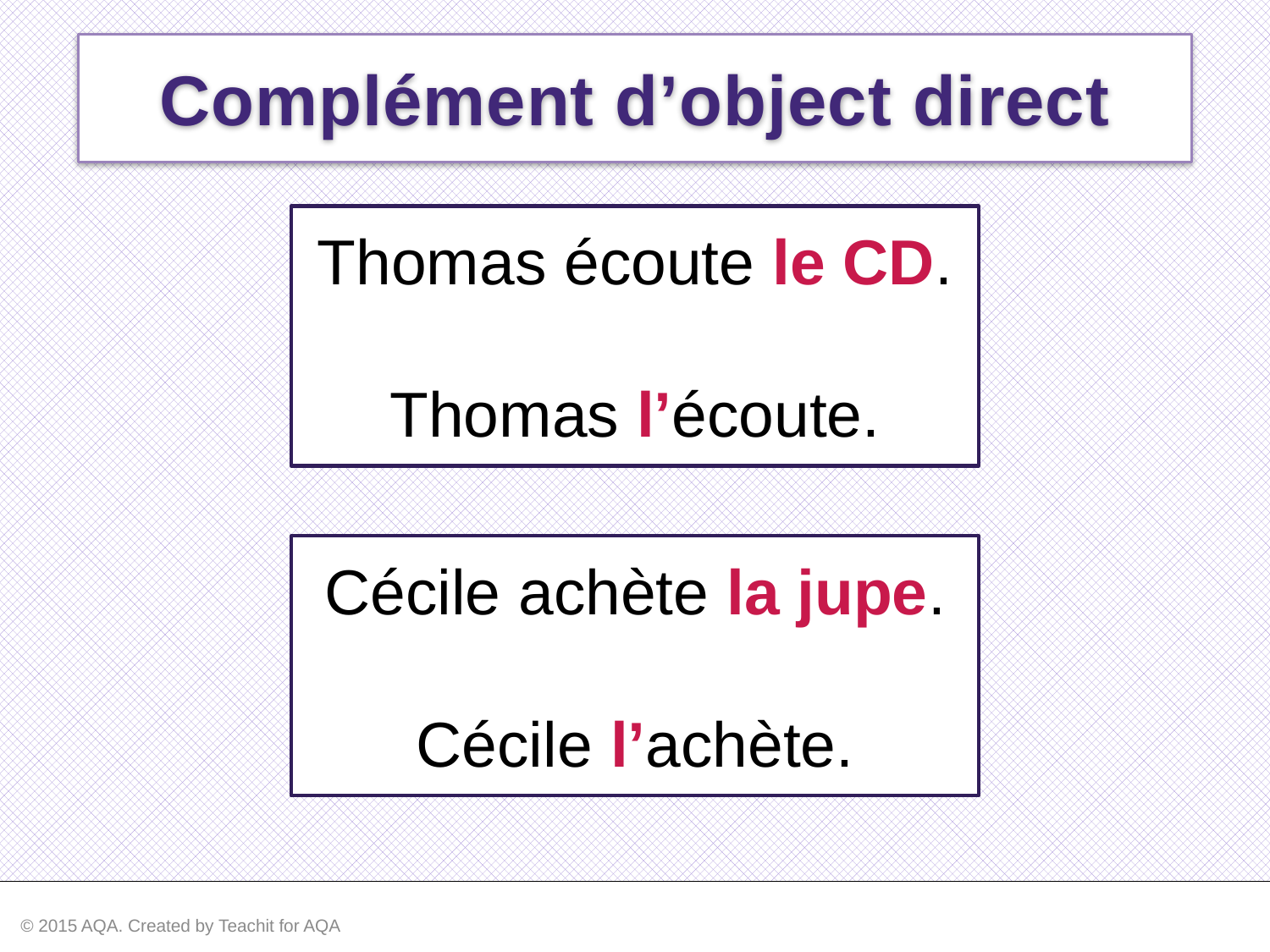

Complément d’object direct
Thomas écoute le CD.

Thomas l’écoute.
Cécile achète la jupe.

Cécile l’achète.